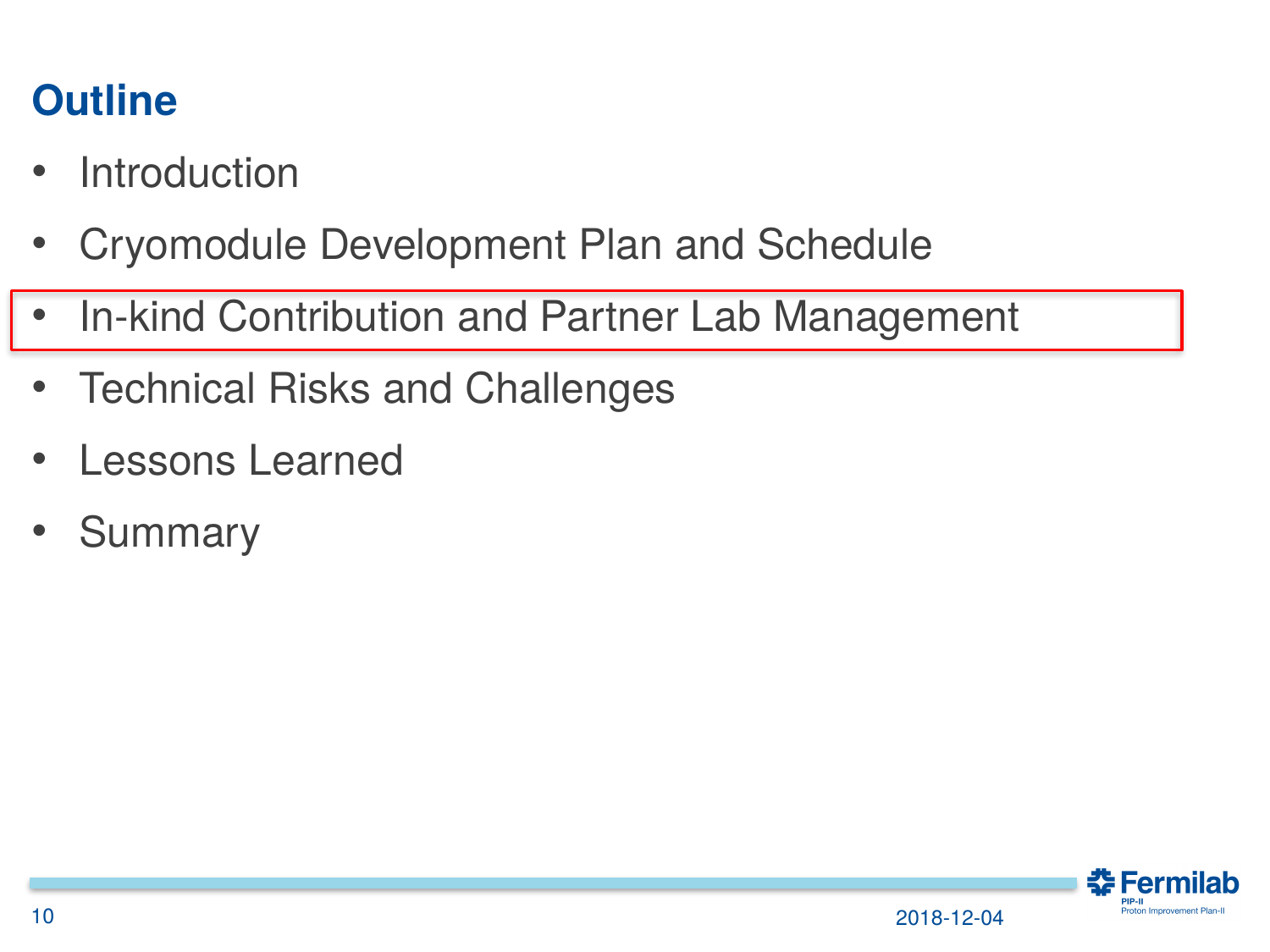

# Outline
Introduction
Cryomodule Development Plan and Schedule
In-kind Contribution and Partner Lab Management
Technical Risks and Challenges
Lessons Learned
Summary

10
2018-12-04